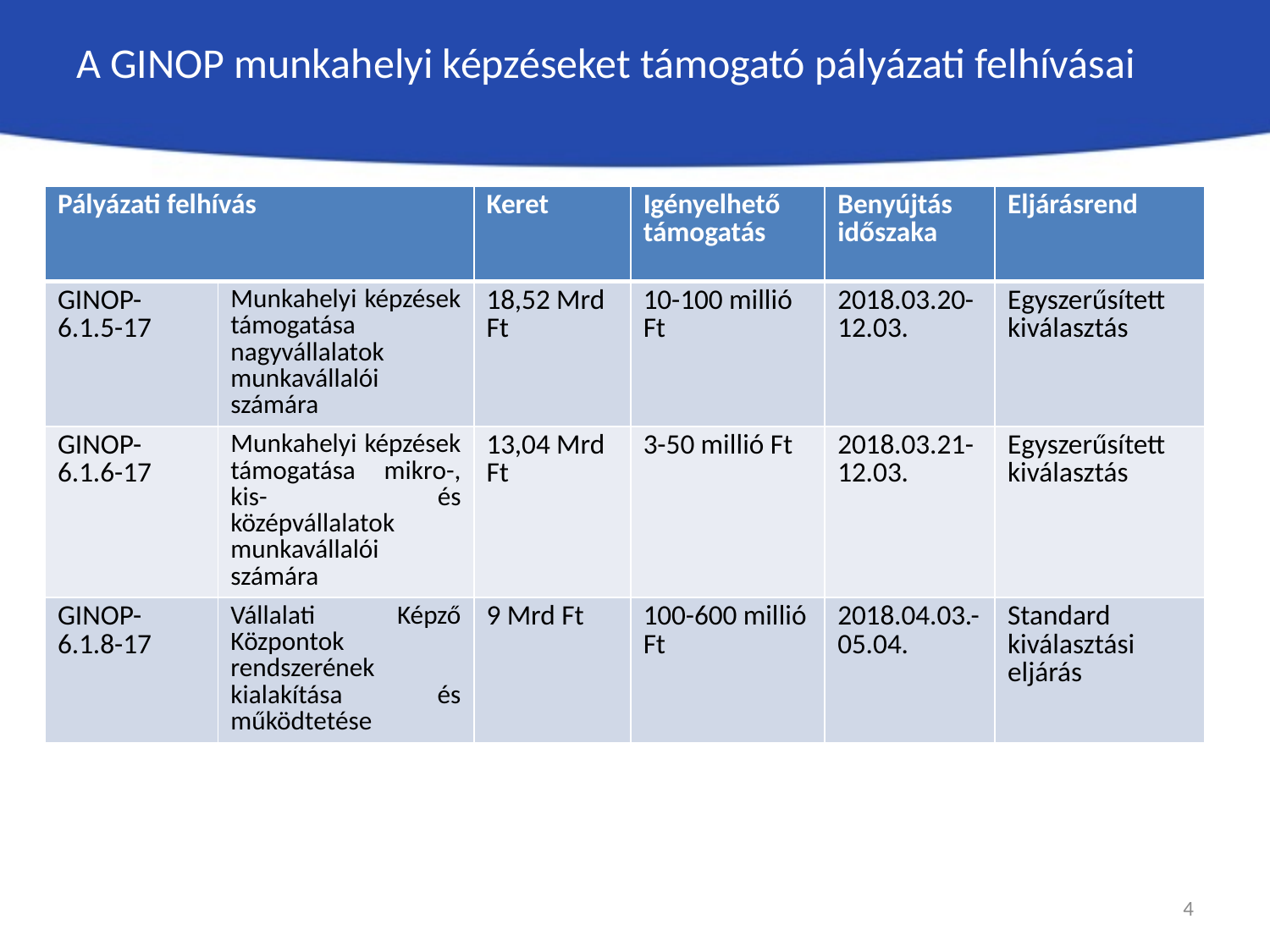

# A GINOP munkahelyi képzéseket támogató pályázati felhívásai
| Pályázati felhívás |  | Keret | Igényelhető támogatás | Benyújtás időszaka | Eljárásrend |
| --- | --- | --- | --- | --- | --- |
| GINOP-6.1.5-17 | Munkahelyi képzések támogatása nagyvállalatok munkavállalói számára | 18,52 Mrd Ft | 10-100 millió Ft | 2018.03.20-12.03. | Egyszerűsített kiválasztás |
| GINOP-6.1.6-17 | Munkahelyi képzések támogatása mikro-, kis- és középvállalatok munkavállalói számára | 13,04 Mrd Ft | 3-50 millió Ft | 2018.03.21-12.03. | Egyszerűsített kiválasztás |
| GINOP-6.1.8-17 | Vállalati Képző Központok rendszerének kialakítása és működtetése | 9 Mrd Ft | 100-600 millió Ft | 2018.04.03.-05.04. | Standard kiválasztási eljárás |
4